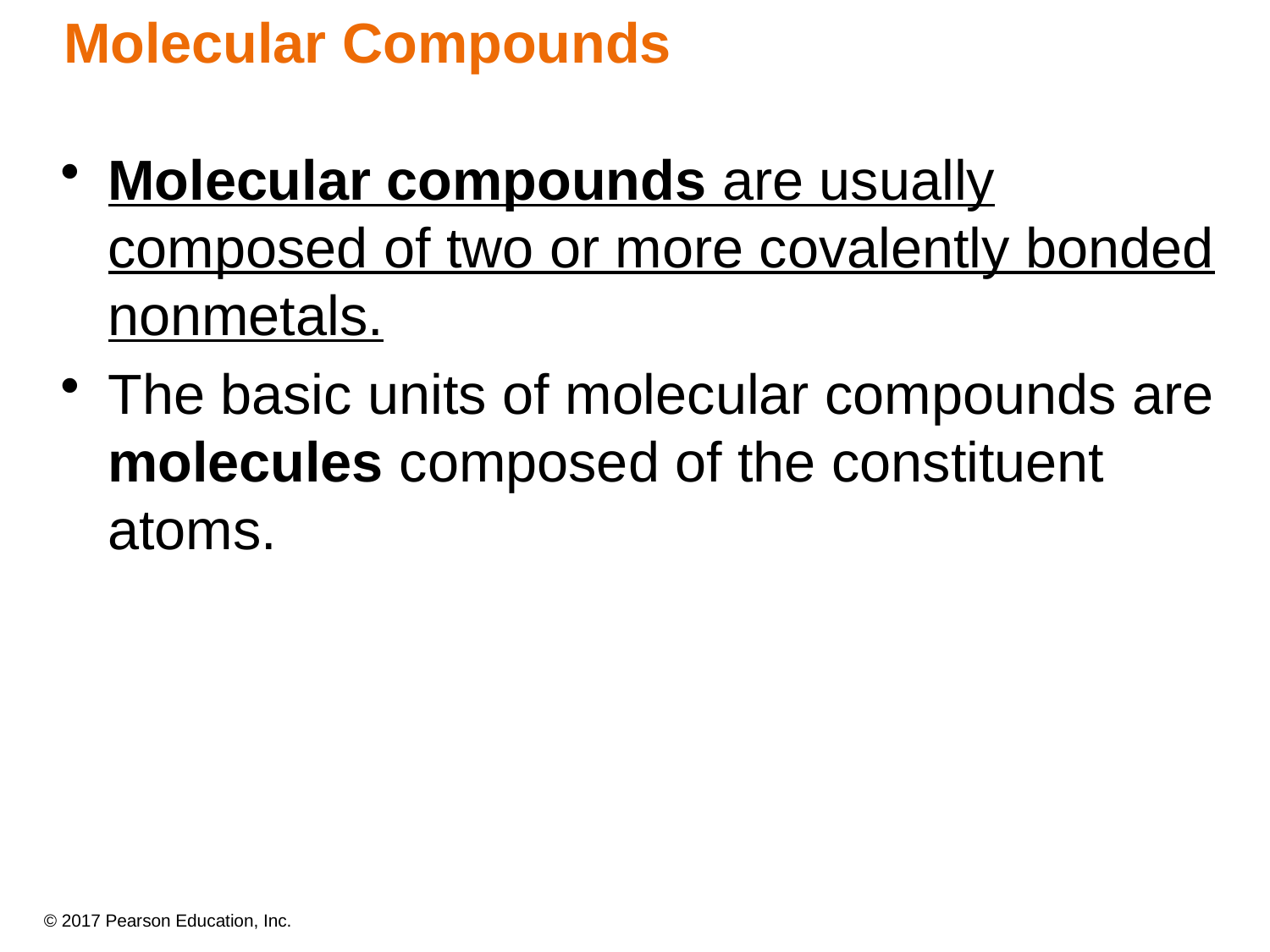

# Molecular Compounds
Molecular compounds are usually composed of two or more covalently bonded nonmetals.
The basic units of molecular compounds are molecules composed of the constituent atoms.